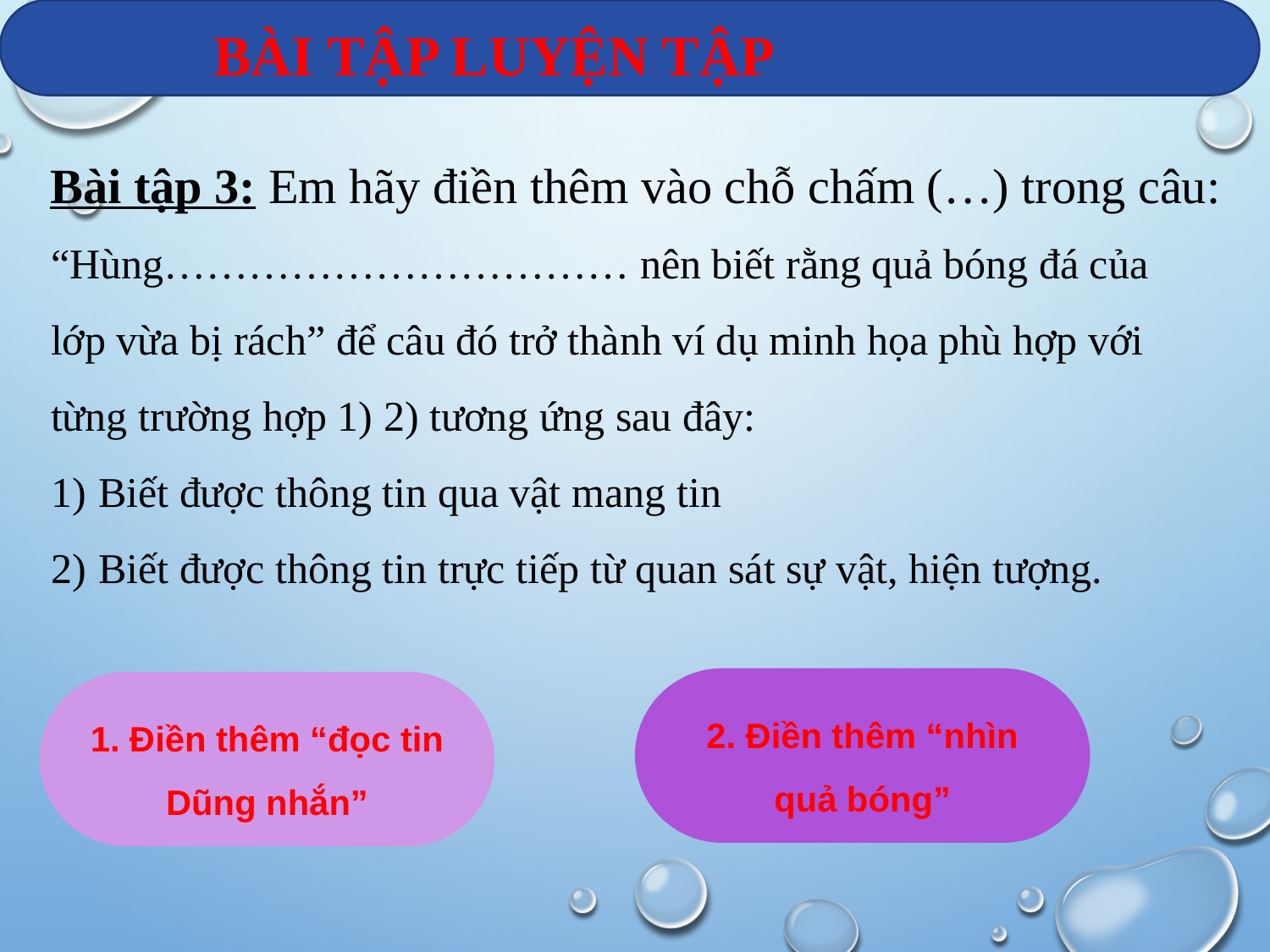

BÀI TẬP LUYỆN TẬP
Bài tập 3: Em hãy điền thêm vào chỗ chấm (…) trong câu:

“Hùng…………………………… nên biết rằng quả bóng đá của lớp vừa bị rách” để câu đó trở thành ví dụ minh họa phù hợp với từng trường hợp 1) 2) tương ứng sau đây:
Biết được thông tin qua vật mang tin
Biết được thông tin trực tiếp từ quan sát sự vật, hiện tượng.
2. Điền thêm “nhìn quả bóng”
1. Điền thêm “đọc tin Dũng nhắn”